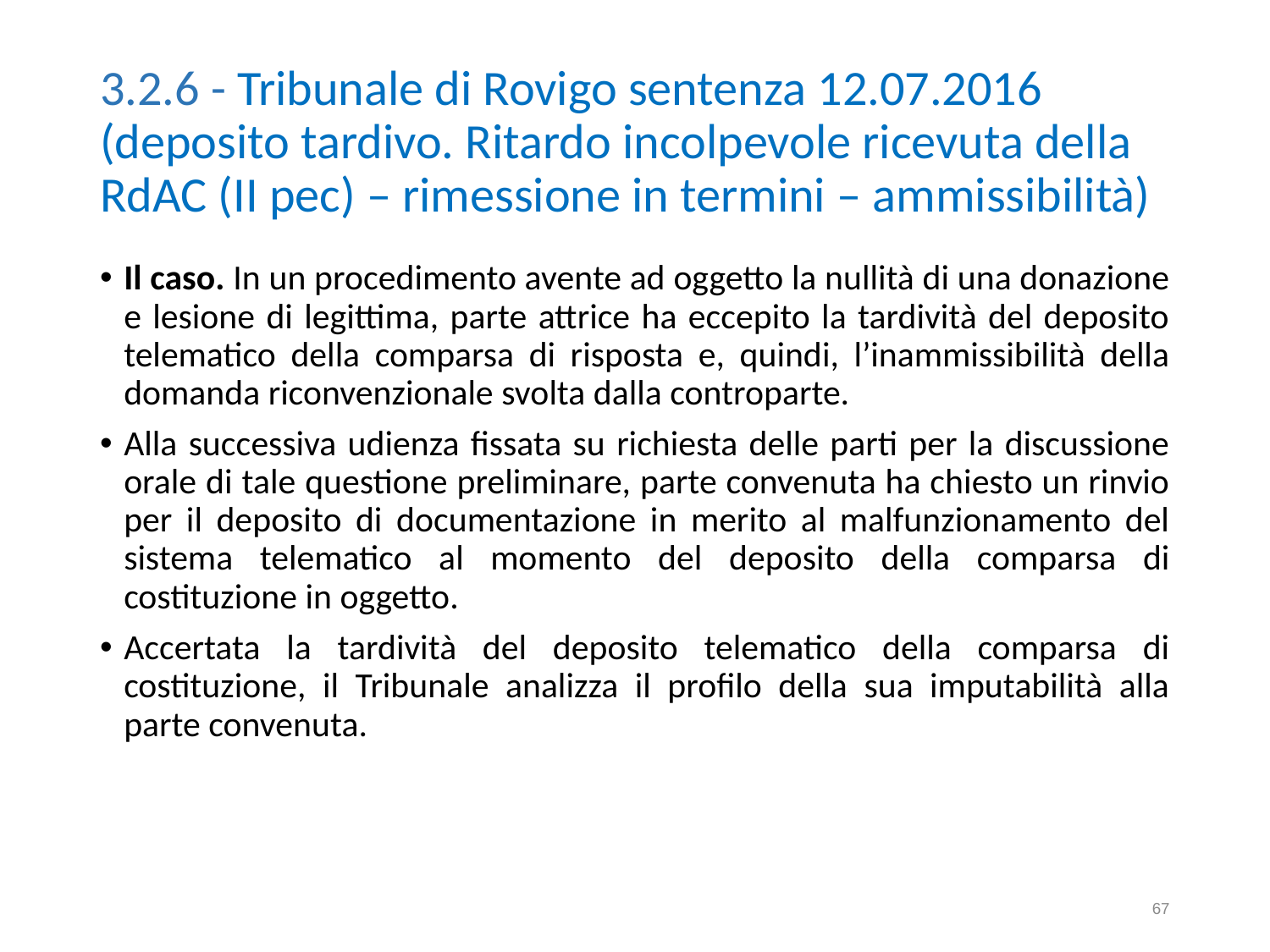

# 3.2.6 - Tribunale di Rovigo sentenza 12.07.2016 (deposito tardivo. Ritardo incolpevole ricevuta della RdAC (II pec) – rimessione in termini – ammissibilità)
Il caso. In un procedimento avente ad oggetto la nullità di una donazione e lesione di legittima, parte attrice ha eccepito la tardività del deposito telematico della comparsa di risposta e, quindi, l’inammissibilità della domanda riconvenzionale svolta dalla controparte.
Alla successiva udienza fissata su richiesta delle parti per la discussione orale di tale questione preliminare, parte convenuta ha chiesto un rinvio per il deposito di documentazione in merito al malfunzionamento del sistema telematico al momento del deposito della comparsa di costituzione in oggetto.
Accertata la tardività del deposito telematico della comparsa di costituzione, il Tribunale analizza il profilo della sua imputabilità alla parte convenuta.
67